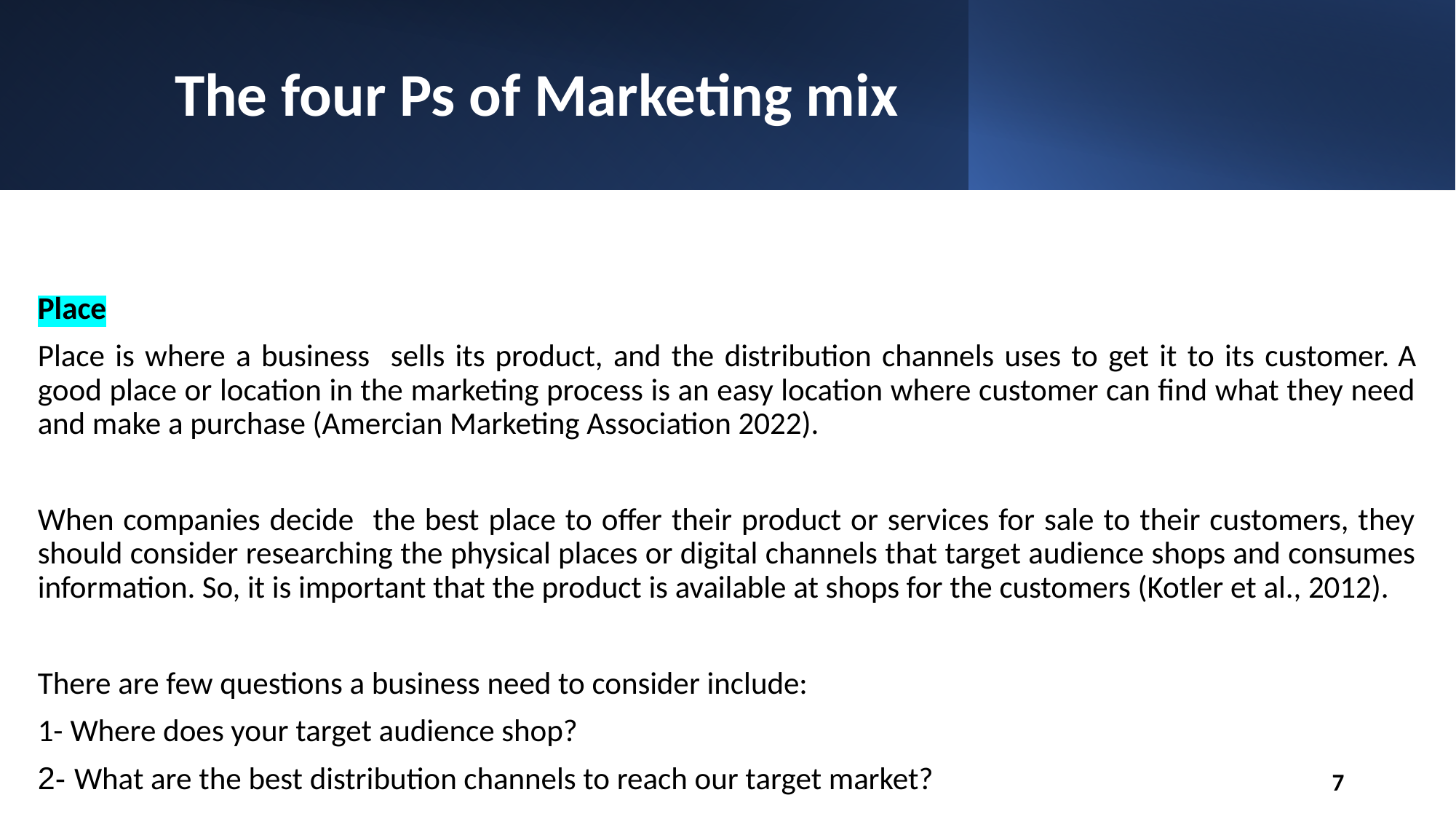

# The four Ps of Marketing mix

Place
Place is where a business  sells its product, and the distribution channels uses to get it to its customer. A good place or location in the marketing process is an easy location where customer can find what they need and make a purchase (Amercian Marketing Association 2022).

When companies decide  the best place to offer their product or services for sale to their customers, they should consider researching the physical places or digital channels that target audience shops and consumes information. So, it is important that the product is available at shops for the customers (Kotler et al., 2012).

There are few questions a business need to consider include:
1- Where does your target audience shop?
2- What are the best distribution channels to reach our target market?

7